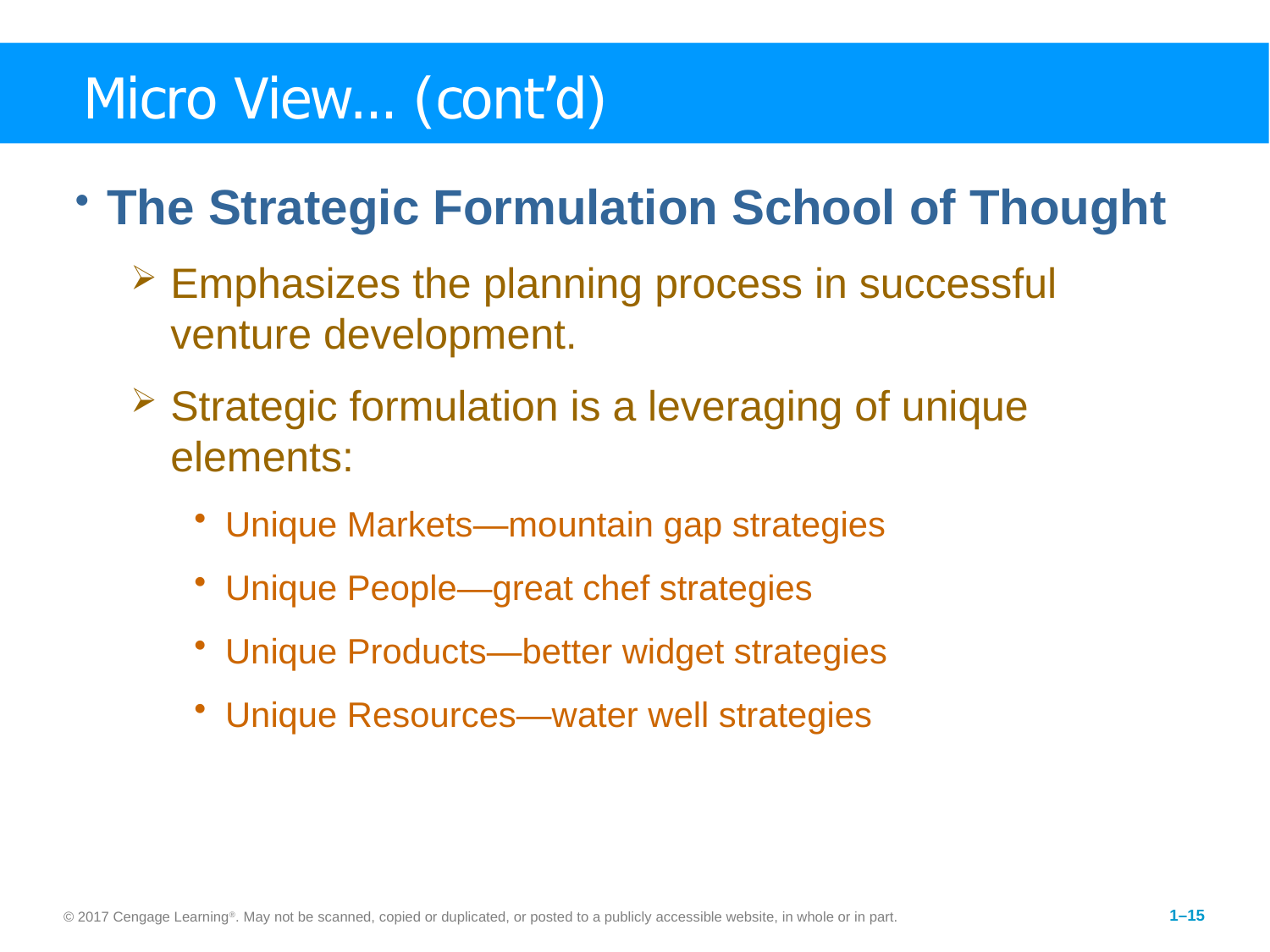

# Micro View… (cont’d)
The Strategic Formulation School of Thought
Emphasizes the planning process in successful venture development.
Strategic formulation is a leveraging of unique elements:
Unique Markets—mountain gap strategies
Unique People—great chef strategies
Unique Products—better widget strategies
Unique Resources—water well strategies
© 2017 Cengage Learning®. May not be scanned, copied or duplicated, or posted to a publicly accessible website, in whole or in part.
1–15